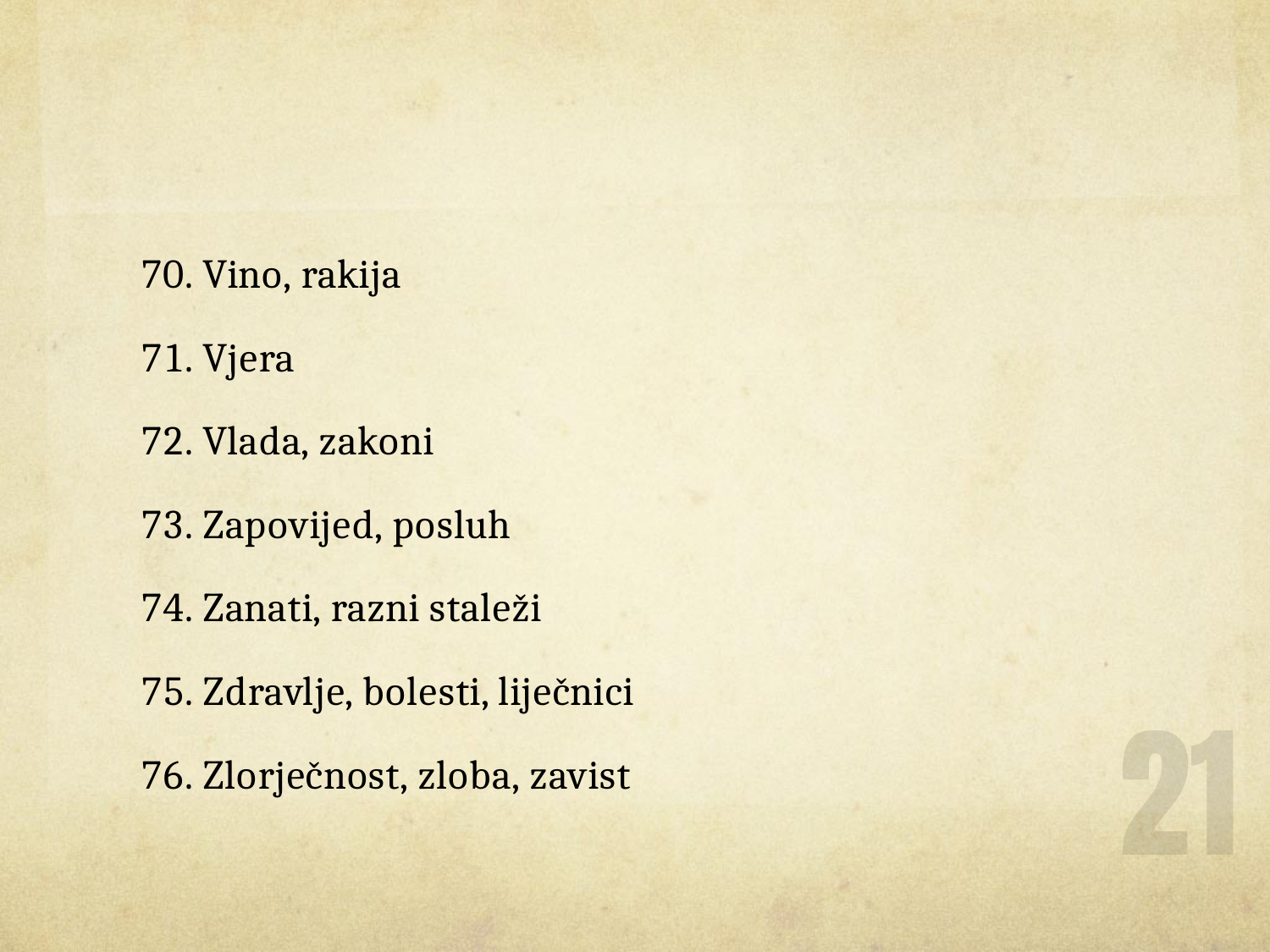

#
70. Vino, rakija
71. Vjera
72. Vlada, zakoni
73. Zapovijed, posluh
74. Zanati, razni staleži
75. Zdravlje, bolesti, liječnici
76. Zlorječnost, zloba, zavist
21